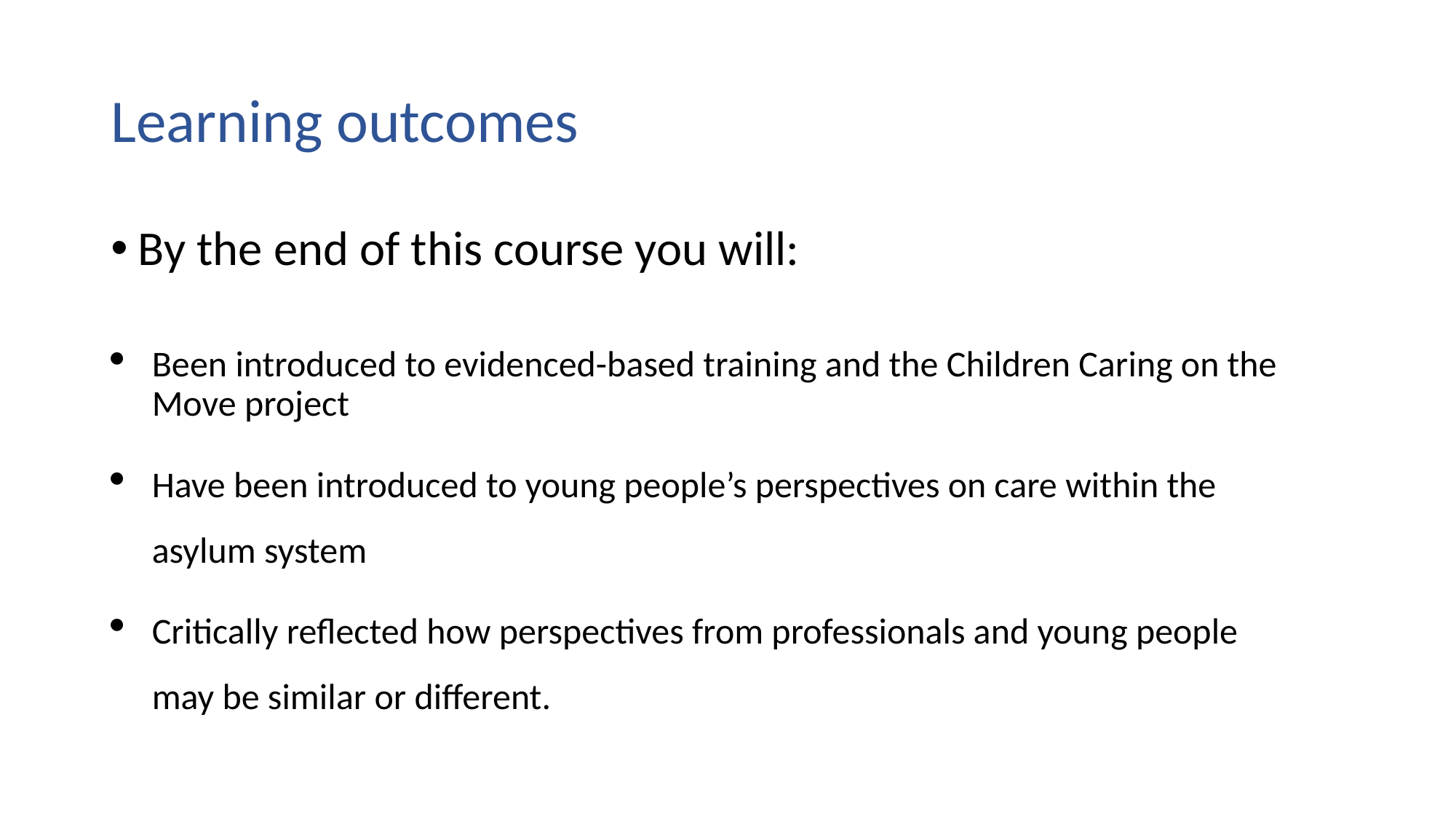

# Learning outcomes
By the end of this course you will:

Been introduced to evidenced-based training and the Children Caring on the Move project
Have been introduced to young people’s perspectives on care within the asylum system
Critically reflected how perspectives from professionals and young people may be similar or different.